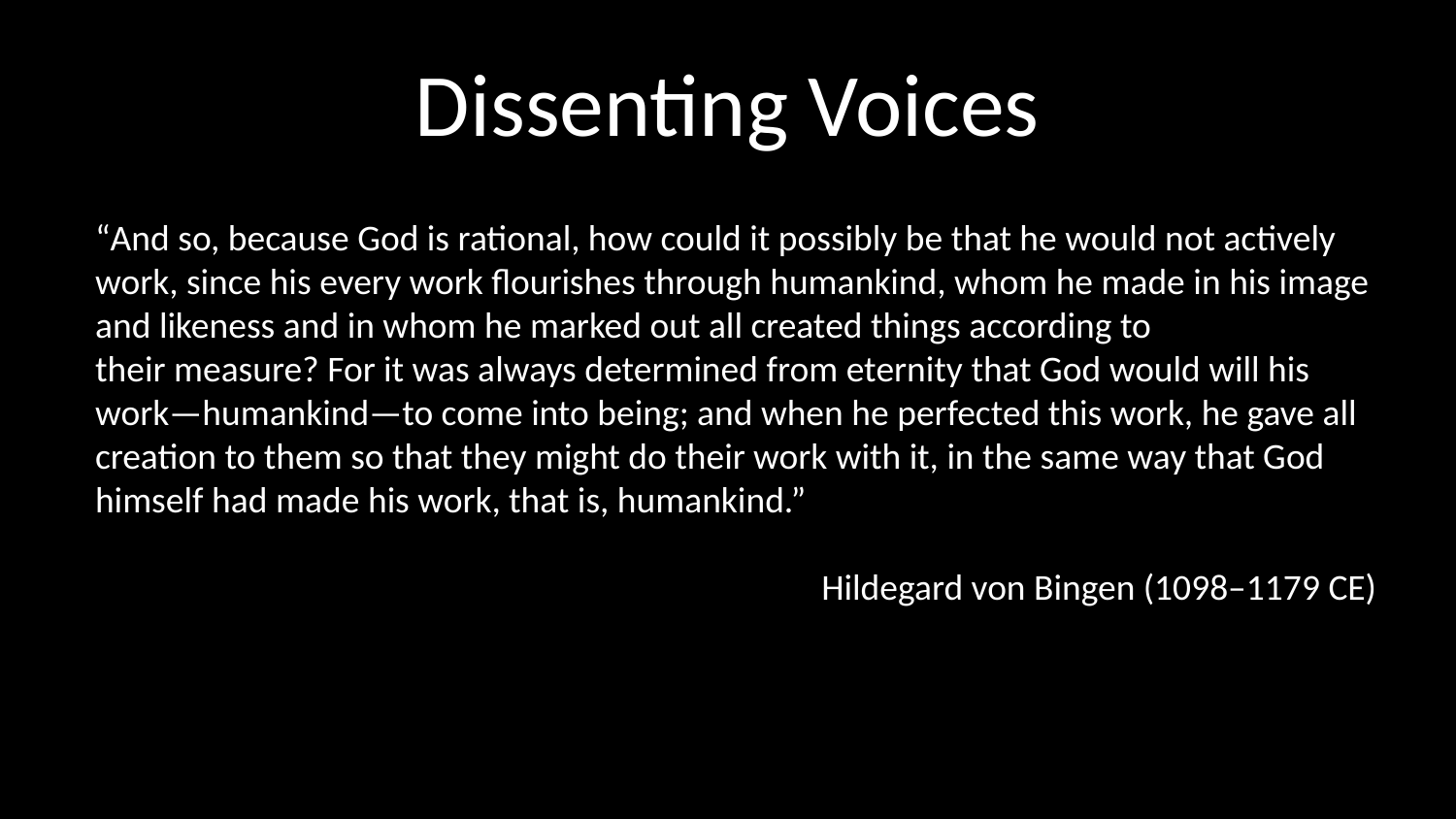

# Dissenting Voices
“And so, because God is rational, how could it possibly be that he would not actively work, since his every work flourishes through humankind, whom he made in his image and likeness and in whom he marked out all created things according to
their measure? For it was always determined from eternity that God would will his work—humankind—to come into being; and when he perfected this work, he gave all creation to them so that they might do their work with it, in the same way that God himself had made his work, that is, humankind.”

Hildegard von Bingen (1098–1179 CE)